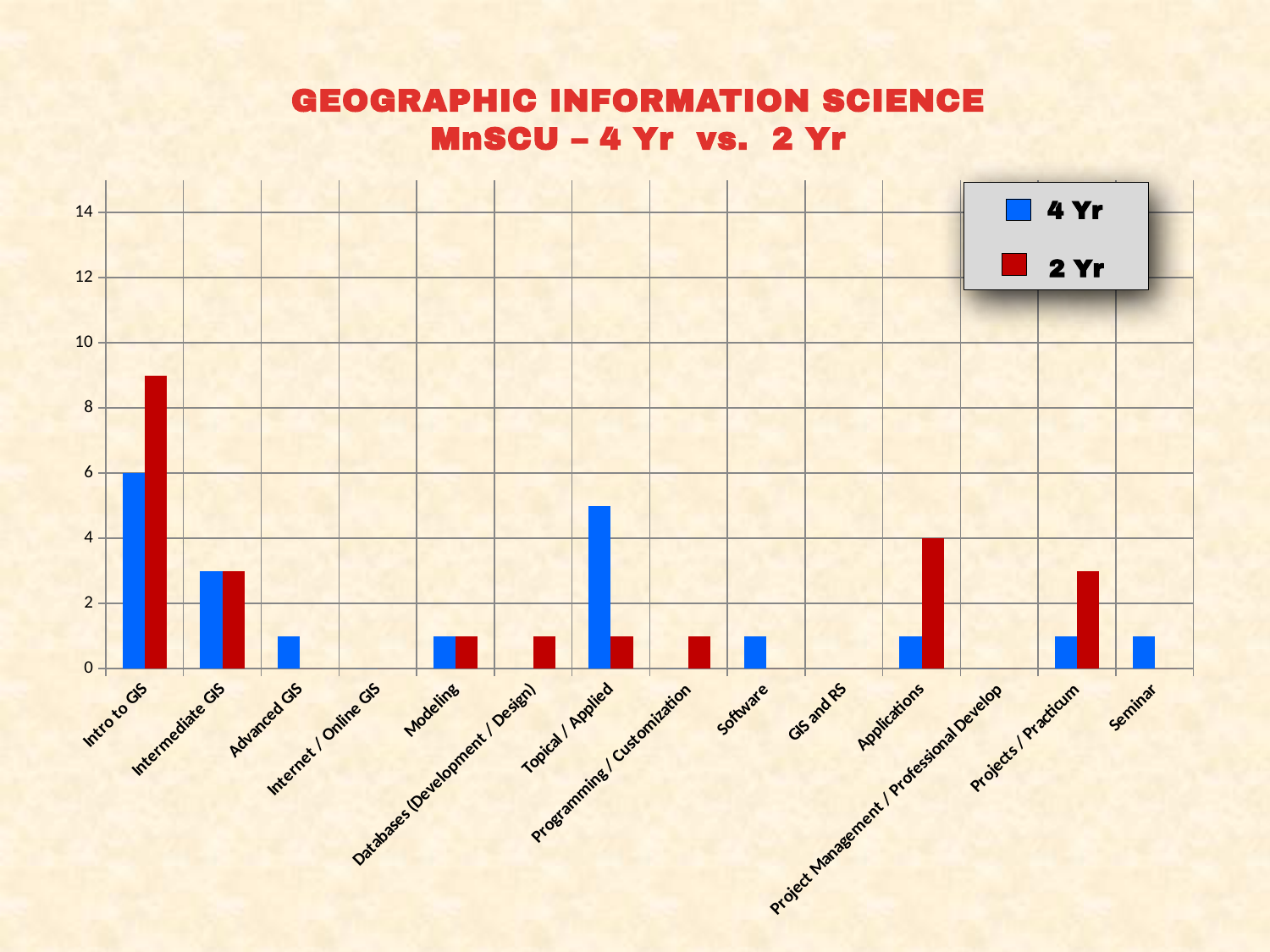

GEOGRAPHIC INFORMATION SCIENCE
MnSCU – 4 Yr  vs.  2 Yr

### Chart

| Category |  |  |
|---|---|---|
| Intro to GIS | 6.0 | 9.0 |
| Intermediate GIS | 3.0 | 3.0 |
| Advanced GIS | 1.0 | 0.0 |
| Internet / Online GIS | 0.0 | 0.0 |
| Modeling | 1.0 | 1.0 |
| Databases (Development / Design) | 0.0 | 1.0 |
| Topical / Applied | 5.0 | 1.0 |
| Programming / Customization | 0.0 | 1.0 |
| Software | 1.0 | 0.0 |
| GIS and RS | 0.0 | 0.0 |
| Applications | 1.0 | 4.0 |
| Project Management / Professional Develop | 0.0 | 0.0 |
| Projects / Practicum | 1.0 | 3.0 |
| Seminar | 1.0 | 0.0 |
4 Yr

2 Yr